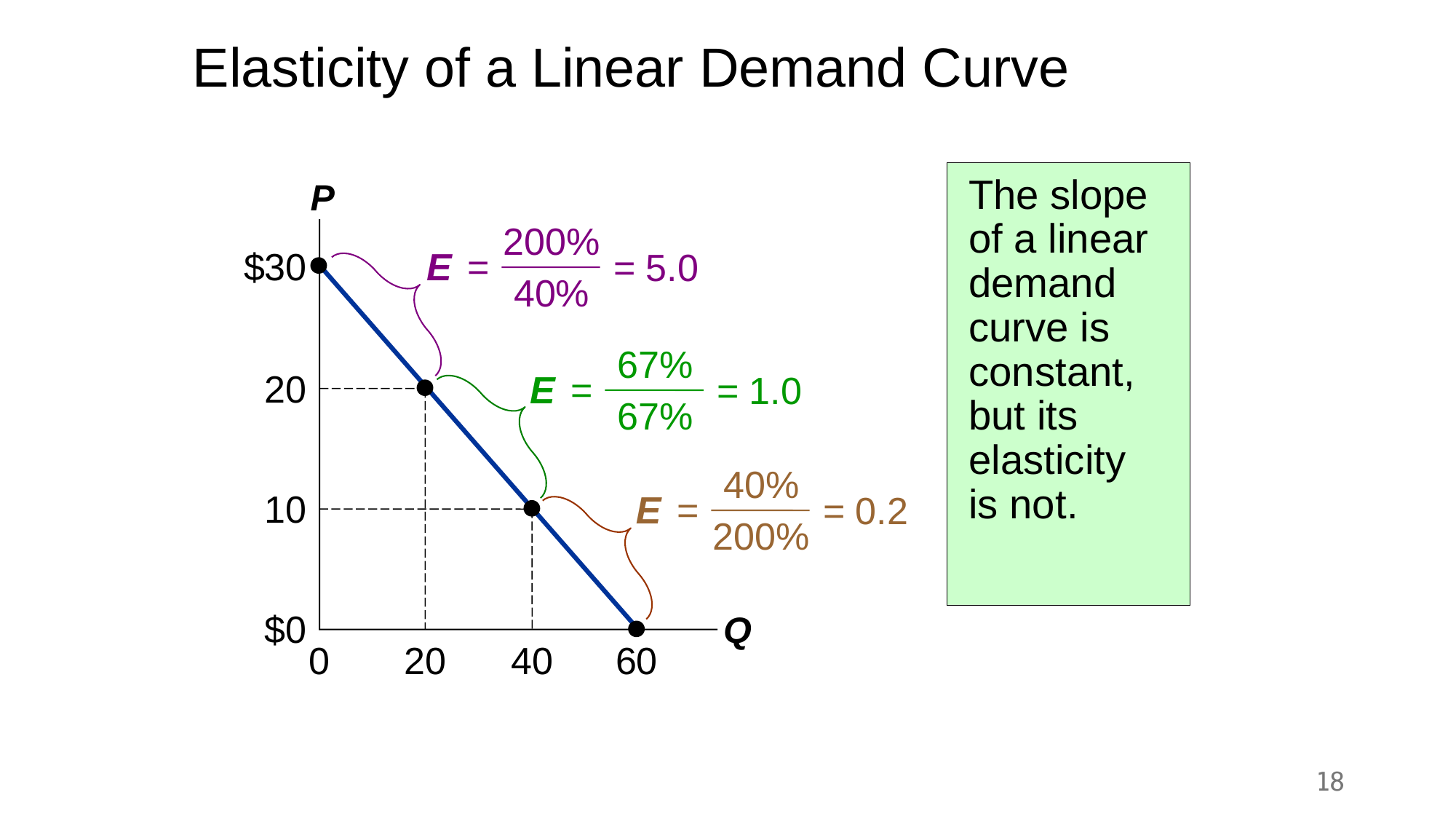

Elasticity of a Linear Demand Curve
0
The slope
of a linear demand curve is constant,
but its elasticity
is not.
P

Q
$30
20
10
$0
0
20
40
60
200%
40%

E  =
= 5.0

67%
67%

E  =
= 1.0

40%
200%

E  =
= 0.2

18